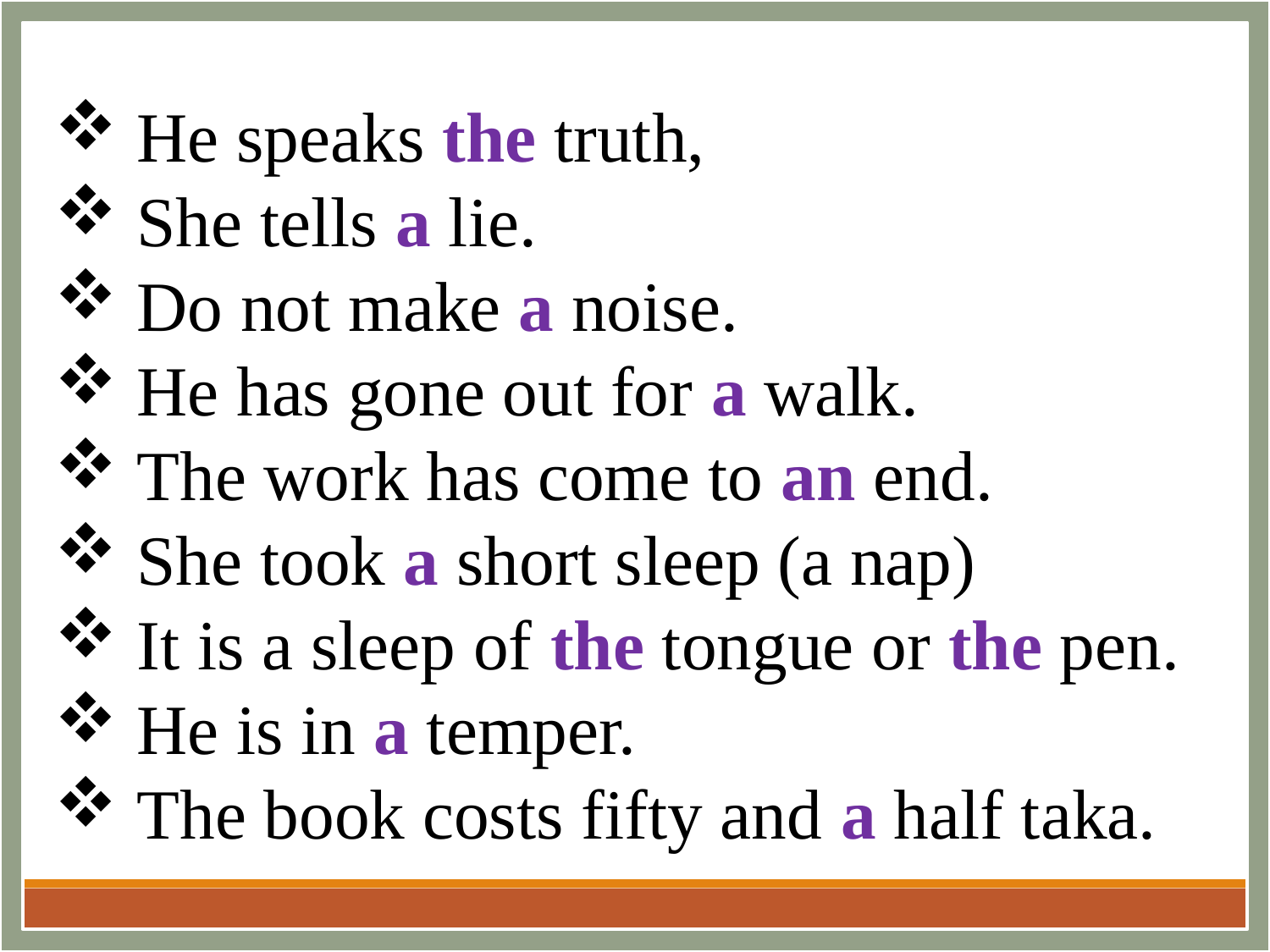

He speaks the truth,
 She tells a lie.
 Do not make a noise.
 He has gone out for a walk.
 The work has come to an end.
 She took a short sleep (a nap)
 It is a sleep of the tongue or the pen.
 He is in a temper.
 The book costs fifty and a half taka.